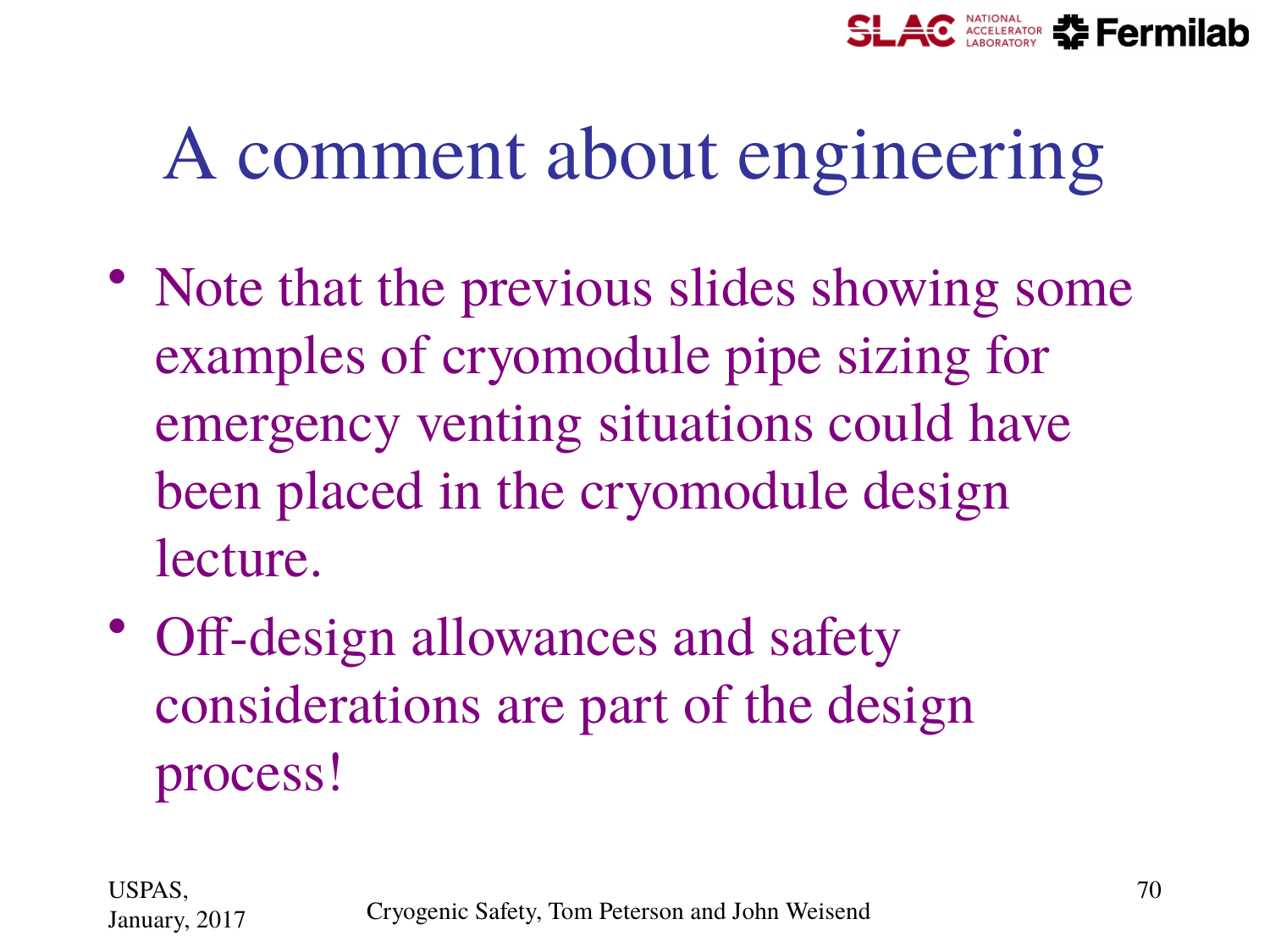

# A comment about engineering
Note that the previous slides showing some examples of cryomodule pipe sizing for emergency venting situations could have been placed in the cryomodule design lecture.
Off-design allowances and safety considerations are part of the design process!
USPAS,         January, 2017
70
Cryogenic Safety, Tom Peterson and John Weisend